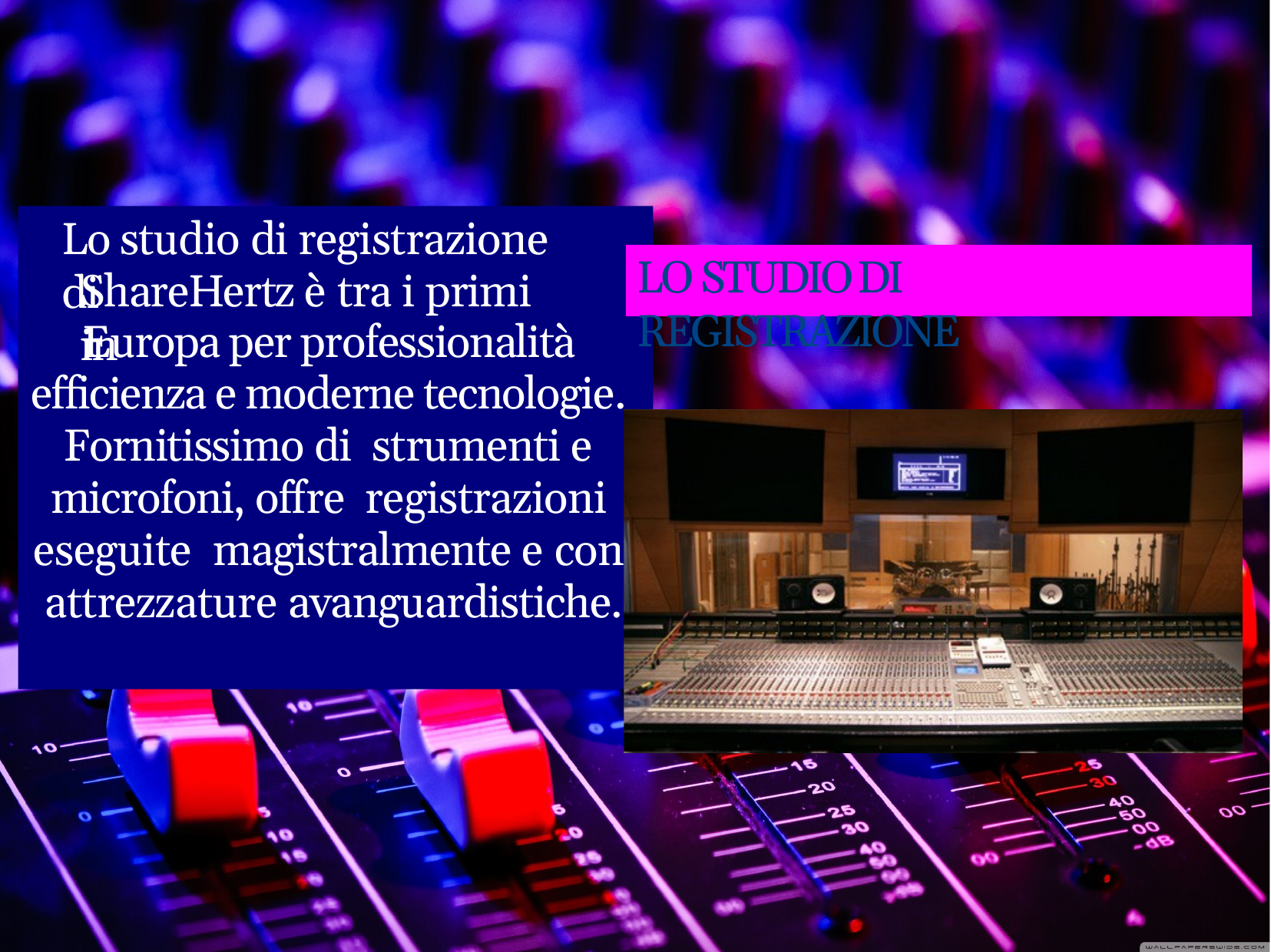

Lo studio di registrazione di

LO STUDIO DI REGISTRAZIONE
ShareHertz è tra i primi in
Europa per professionalità efficienza e moderne tecnologie. Fornitissimo di  strumenti e microfoni, offre  registrazioni eseguite  magistralmente e con  attrezzature avanguardistiche.